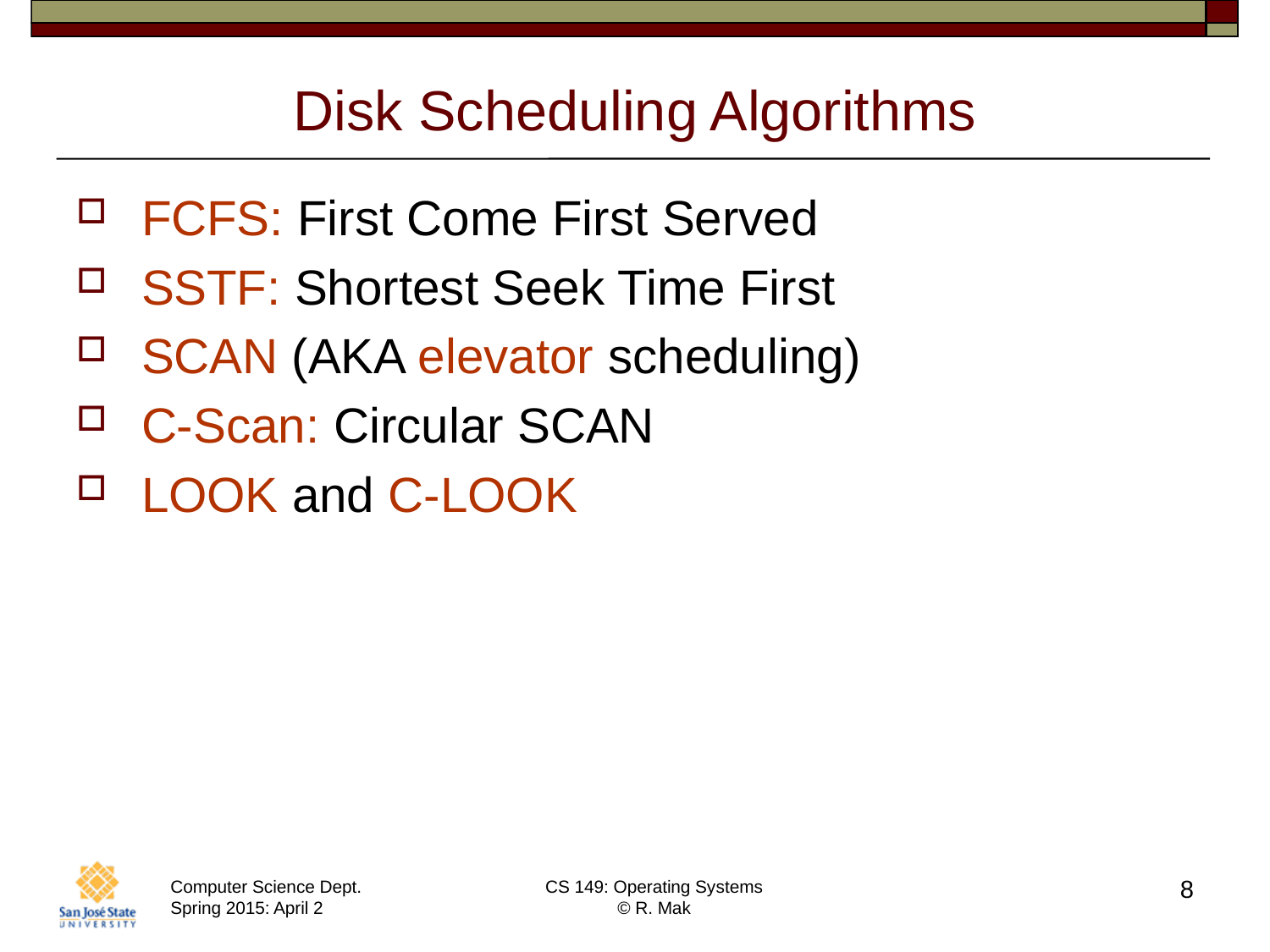

# Disk Scheduling Algorithms
FCFS: First Come First Served
SSTF: Shortest Seek Time First
SCAN (AKA elevator scheduling)
C-Scan: Circular SCAN
LOOK and C-LOOK

8